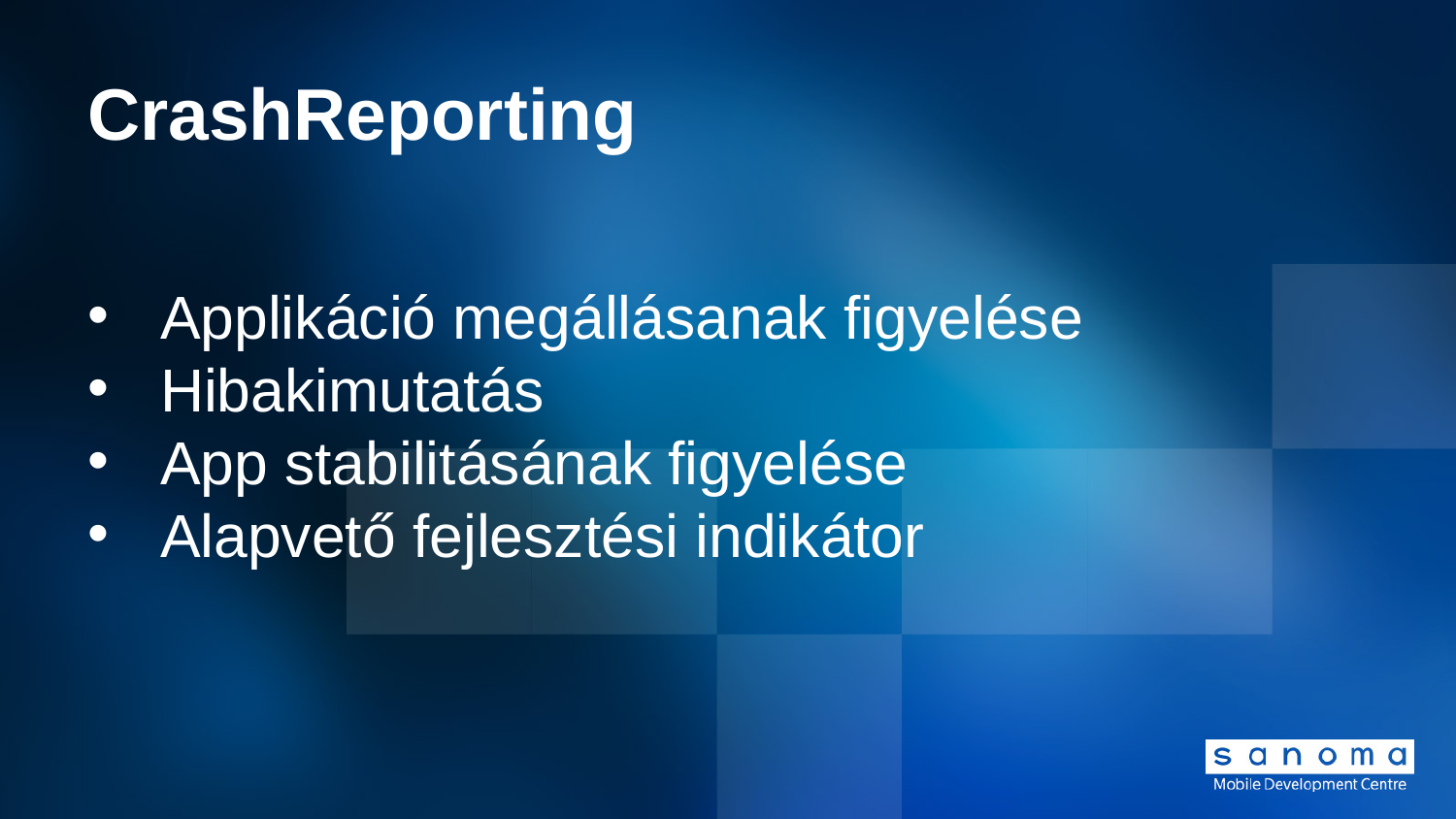

# CrashReporting

Applikáció megállásanak figyelése
Hibakimutatás
App stabilitásának figyelése
Alapvető fejlesztési indikátor